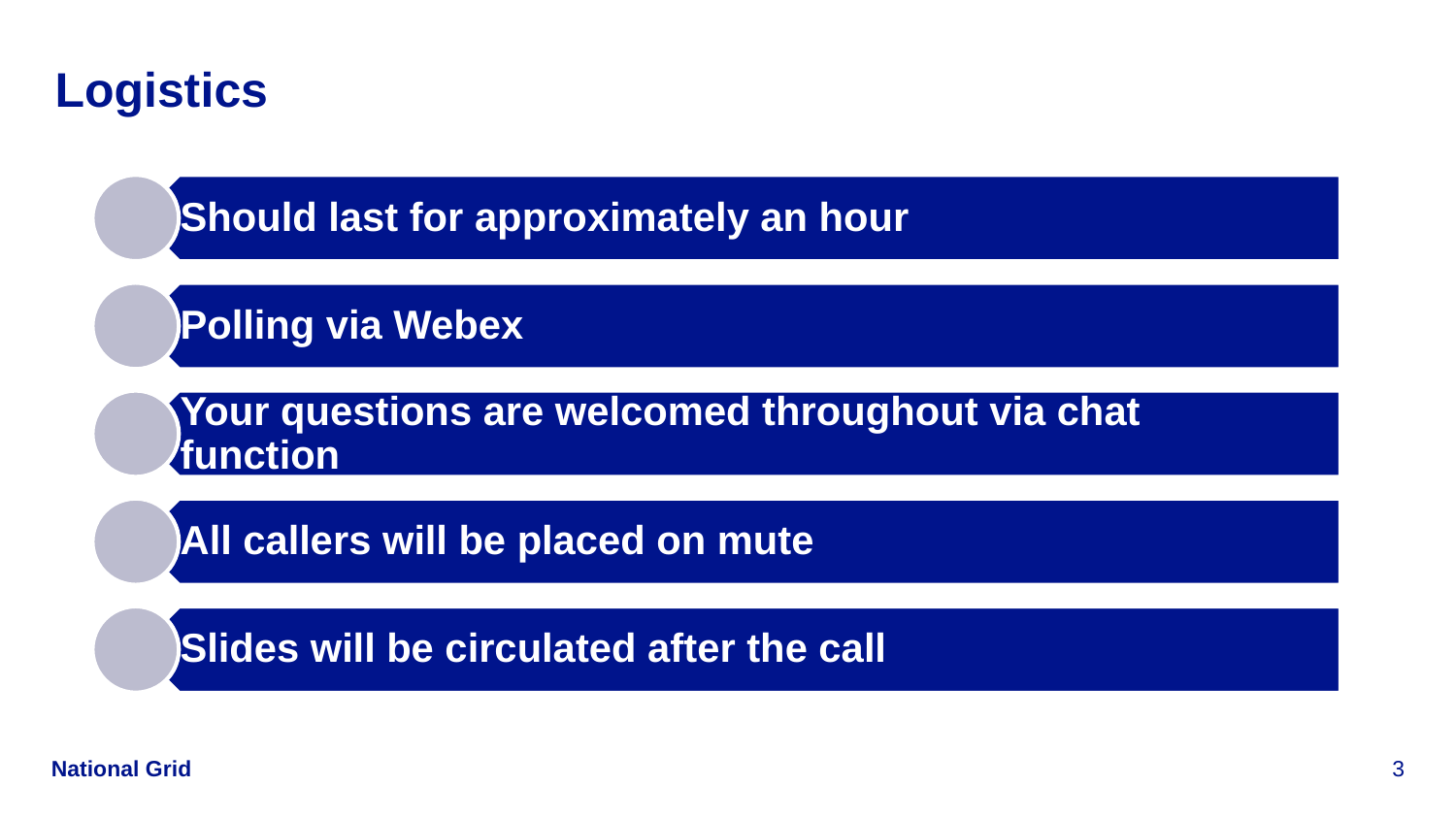

# Logistics
Should last for approximately an hour
Polling via Webex
Your questions are welcomed throughout via chat function
All callers will be placed on mute
Slides will be circulated after the call